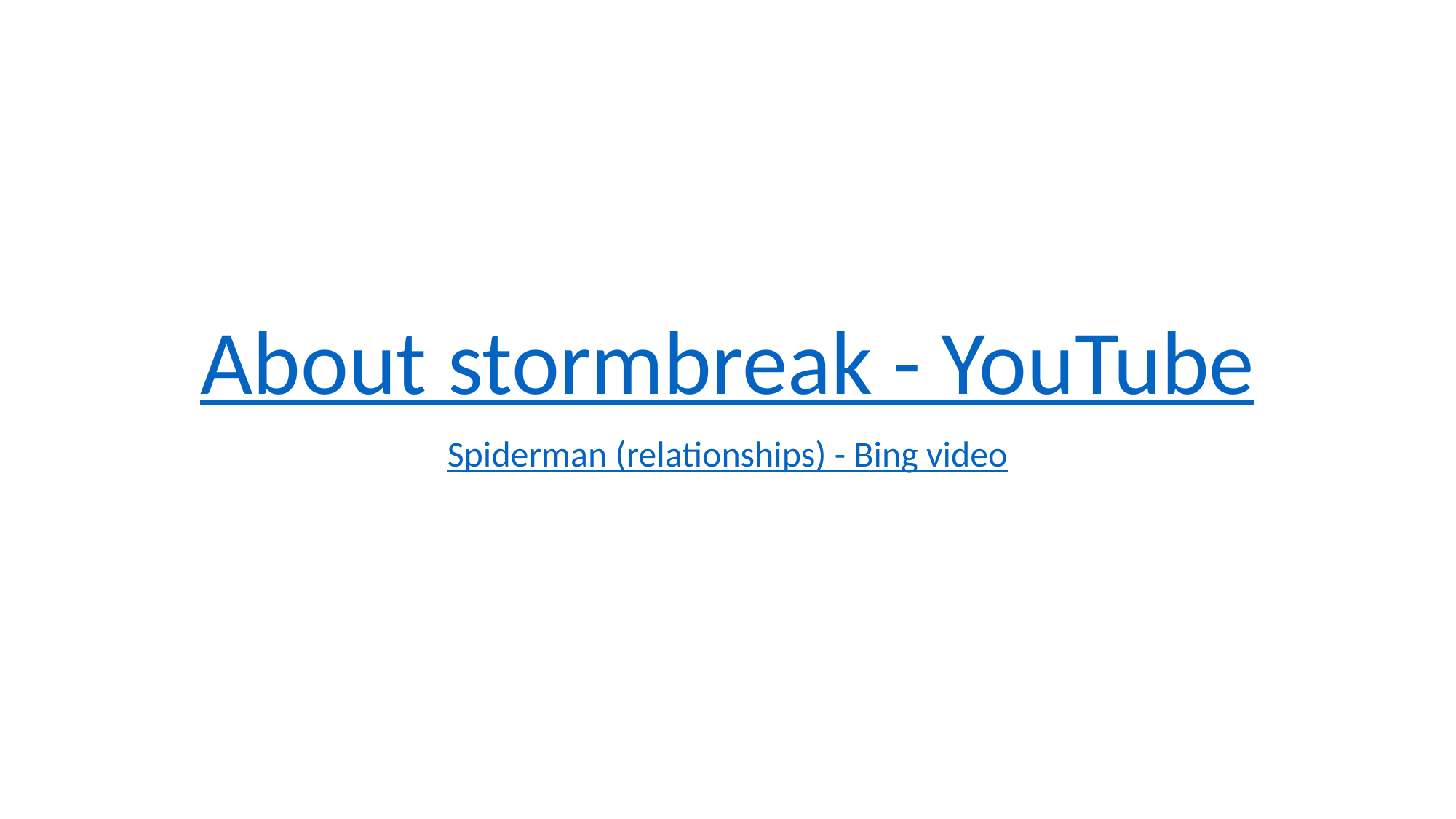

# About stormbreak - YouTube
Spiderman (relationships) - Bing video